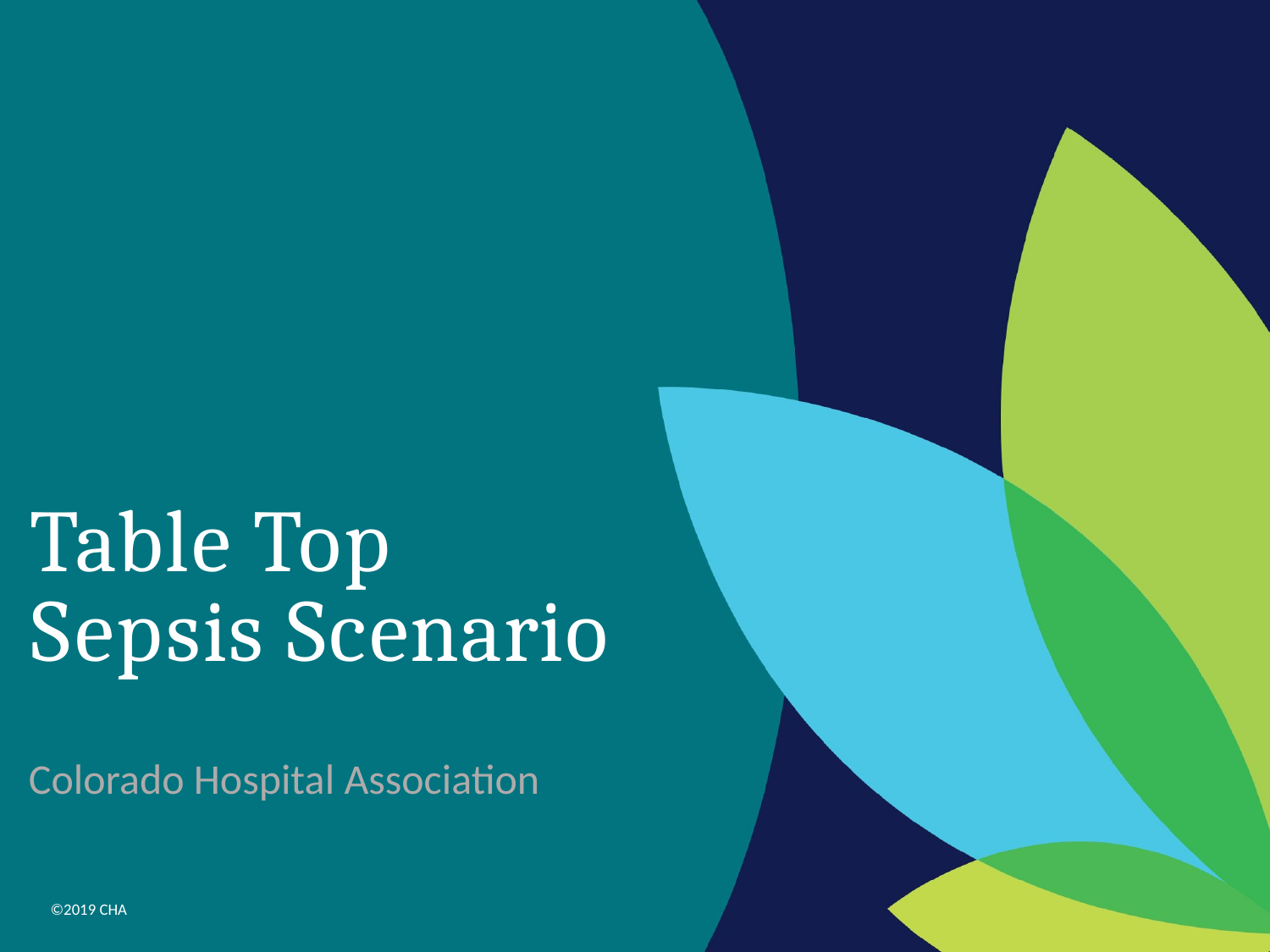

# Table Top Sepsis Scenario
Colorado Hospital Association
©2019 CHA